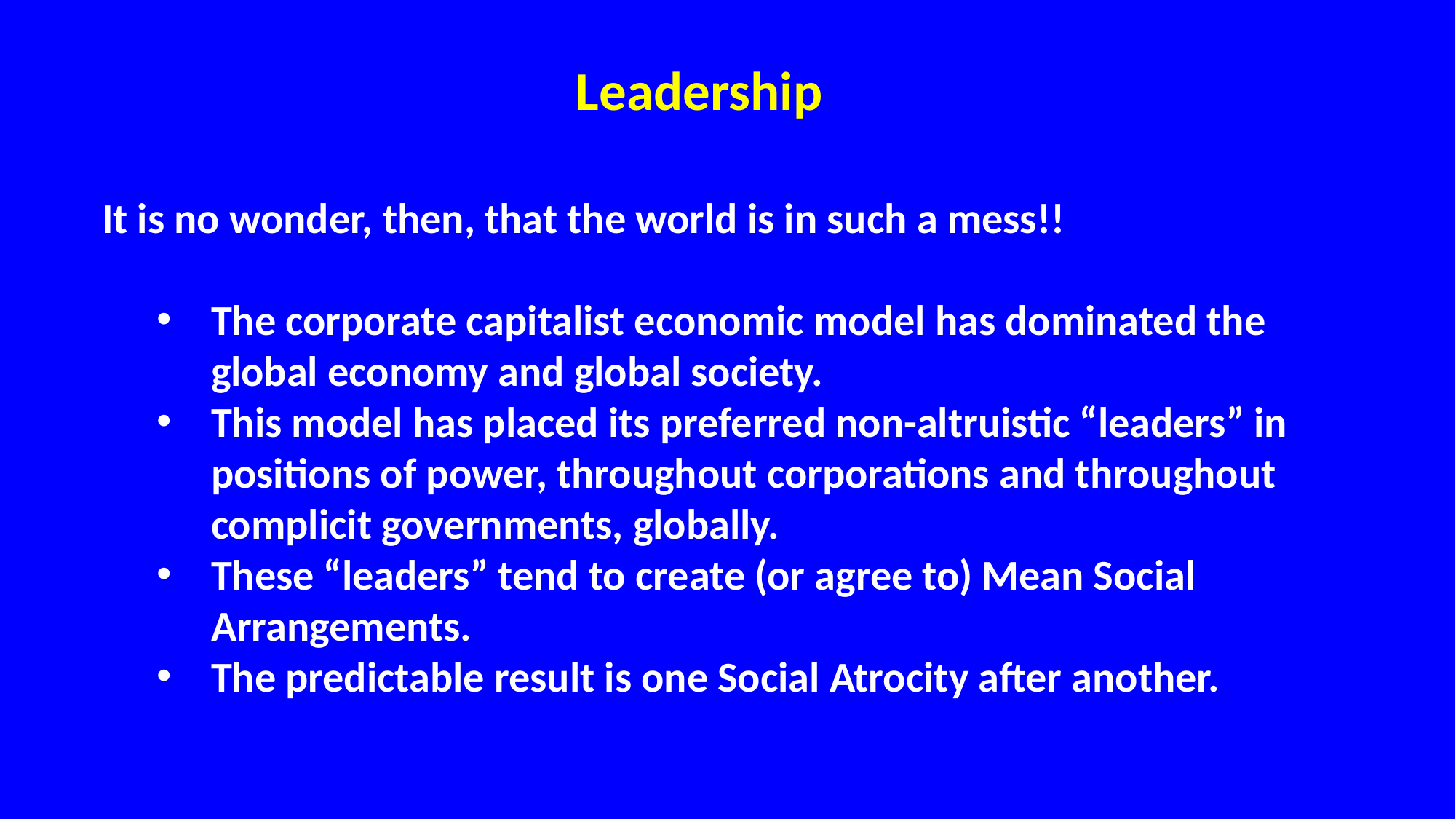

Leadership
It is no wonder, then, that the world is in such a mess!!

The corporate capitalist economic model has dominated the global economy and global society.
This model has placed its preferred non-altruistic “leaders” in positions of power, throughout corporations and throughout complicit governments, globally.
These “leaders” tend to create (or agree to) Mean Social Arrangements.
The predictable result is one Social Atrocity after another.